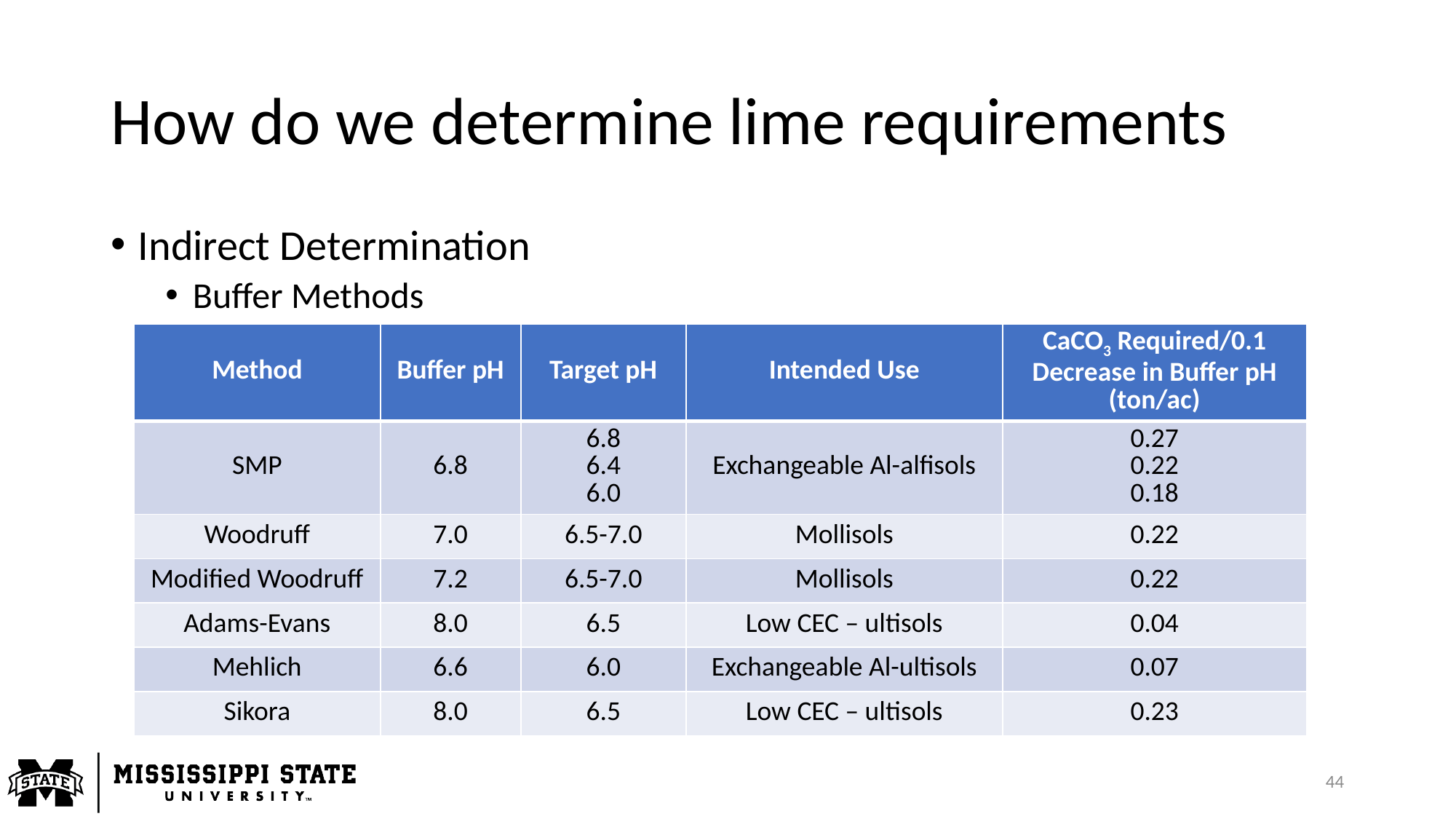

# How do we determine lime requirements
Indirect Determination
Buffer Methods

| Method | Buffer pH | Target pH | Intended Use | CaCO3 Required/0.1 Decrease in Buffer pH (ton/ac) |
| --- | --- | --- | --- | --- |
| SMP | 6.8 | 6.8 6.4 6.0 | Exchangeable Al-alfisols | 0.27 0.22 0.18 |
| Woodruff | 7.0 | 6.5-7.0 | Mollisols | 0.22 |
| Modified Woodruff | 7.2 | 6.5-7.0 | Mollisols | 0.22 |
| Adams-Evans | 8.0 | 6.5 | Low CEC – ultisols | 0.04 |
| Mehlich | 6.6 | 6.0 | Exchangeable Al-ultisols | 0.07 |
| Sikora | 8.0 | 6.5 | Low CEC – ultisols | 0.23 |
44